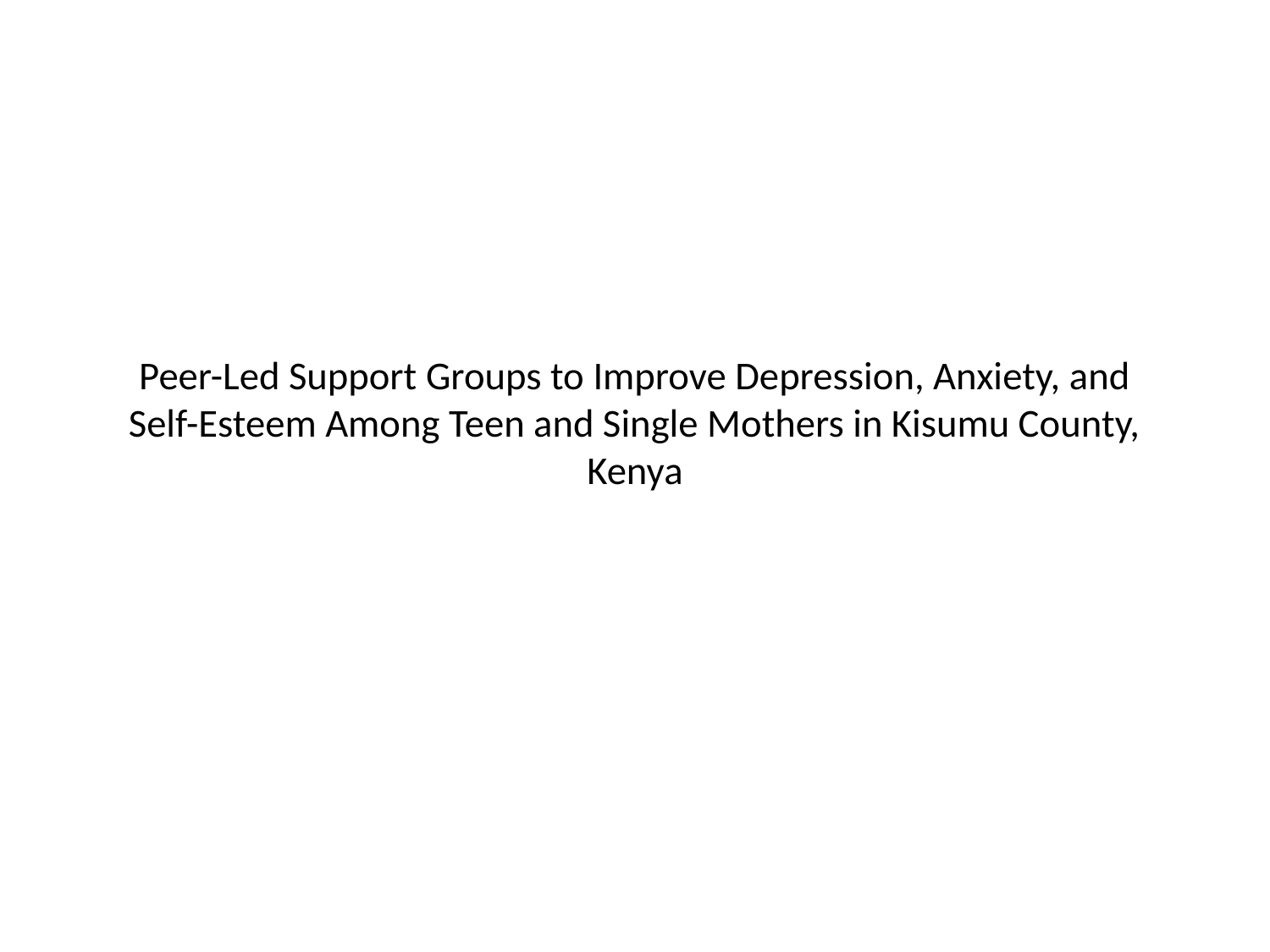

# Peer-Led Support Groups to Improve Depression, Anxiety, and Self-Esteem Among Teen and Single Mothers in Kisumu County, Kenya